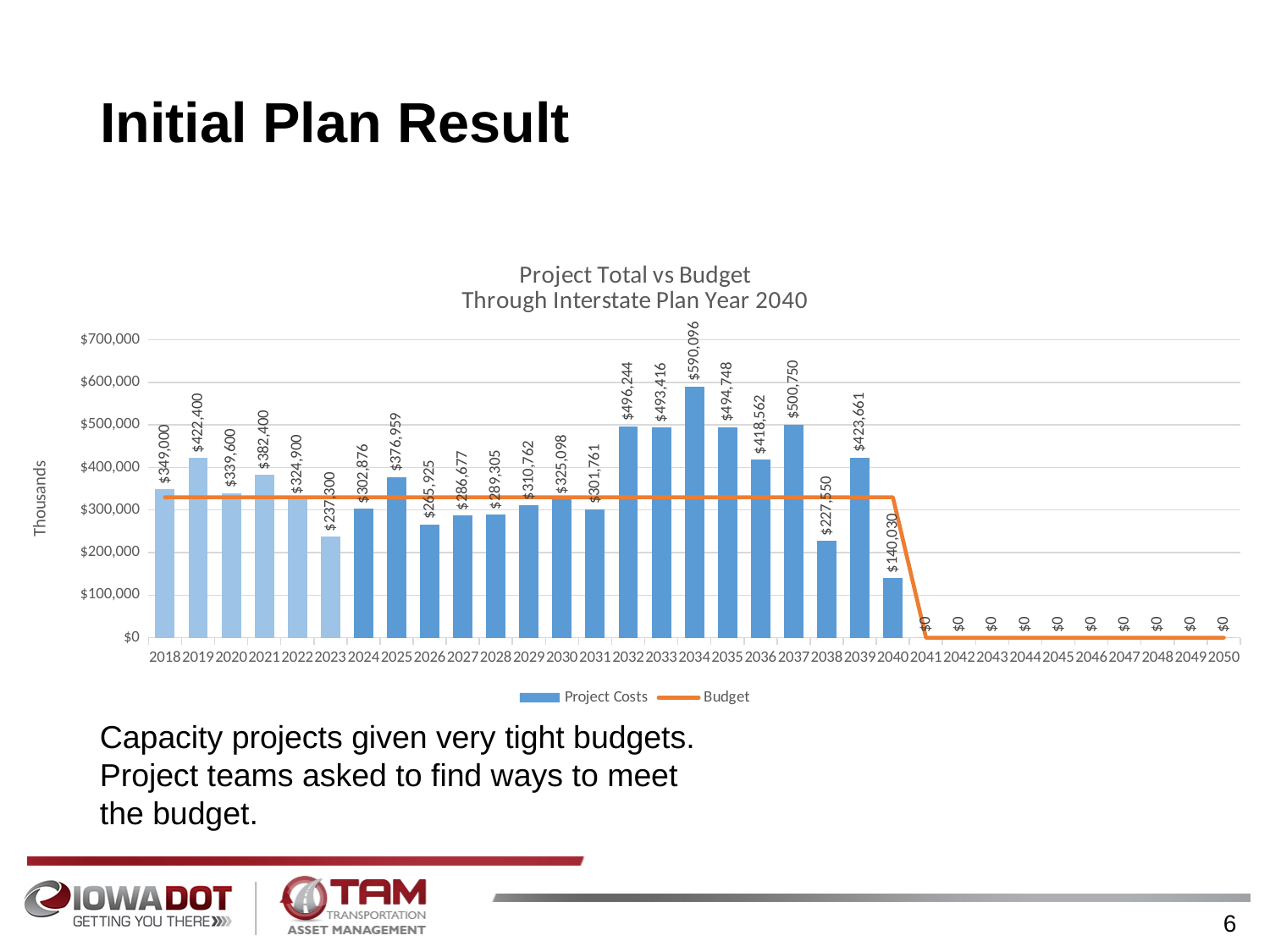

# Initial Plan Result

[unsupported chart]

Capacity projects given very tight budgets. Project teams asked to find ways to meet the budget.
6